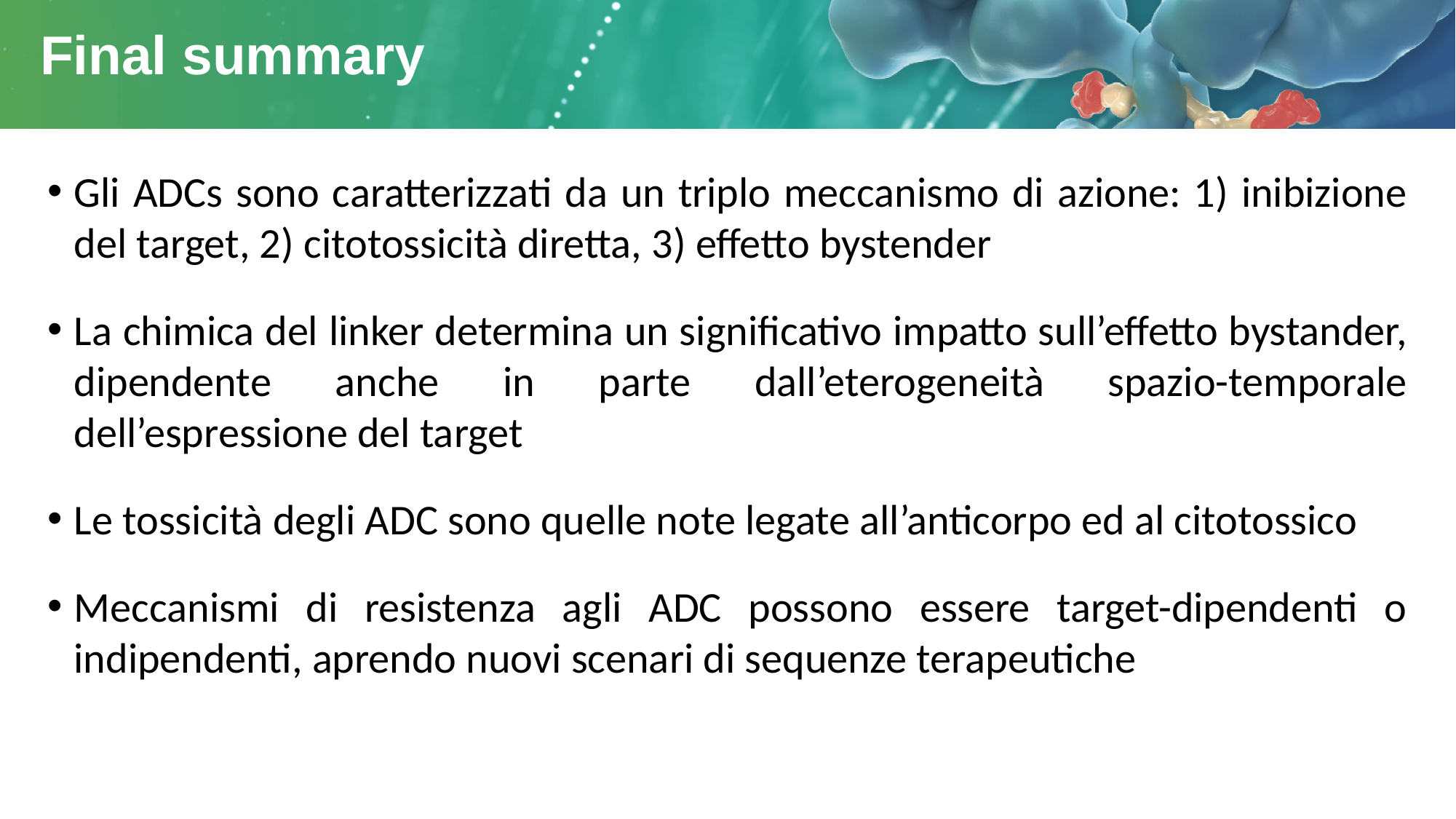

# Final summary
Gli ADCs sono caratterizzati da un triplo meccanismo di azione: 1) inibizione del target, 2) citotossicità diretta, 3) effetto bystender
La chimica del linker determina un significativo impatto sull’effetto bystander, dipendente anche in parte dall’eterogeneità spazio-temporale dell’espressione del target
Le tossicità degli ADC sono quelle note legate all’anticorpo ed al citotossico
Meccanismi di resistenza agli ADC possono essere target-dipendenti o indipendenti, aprendo nuovi scenari di sequenze terapeutiche